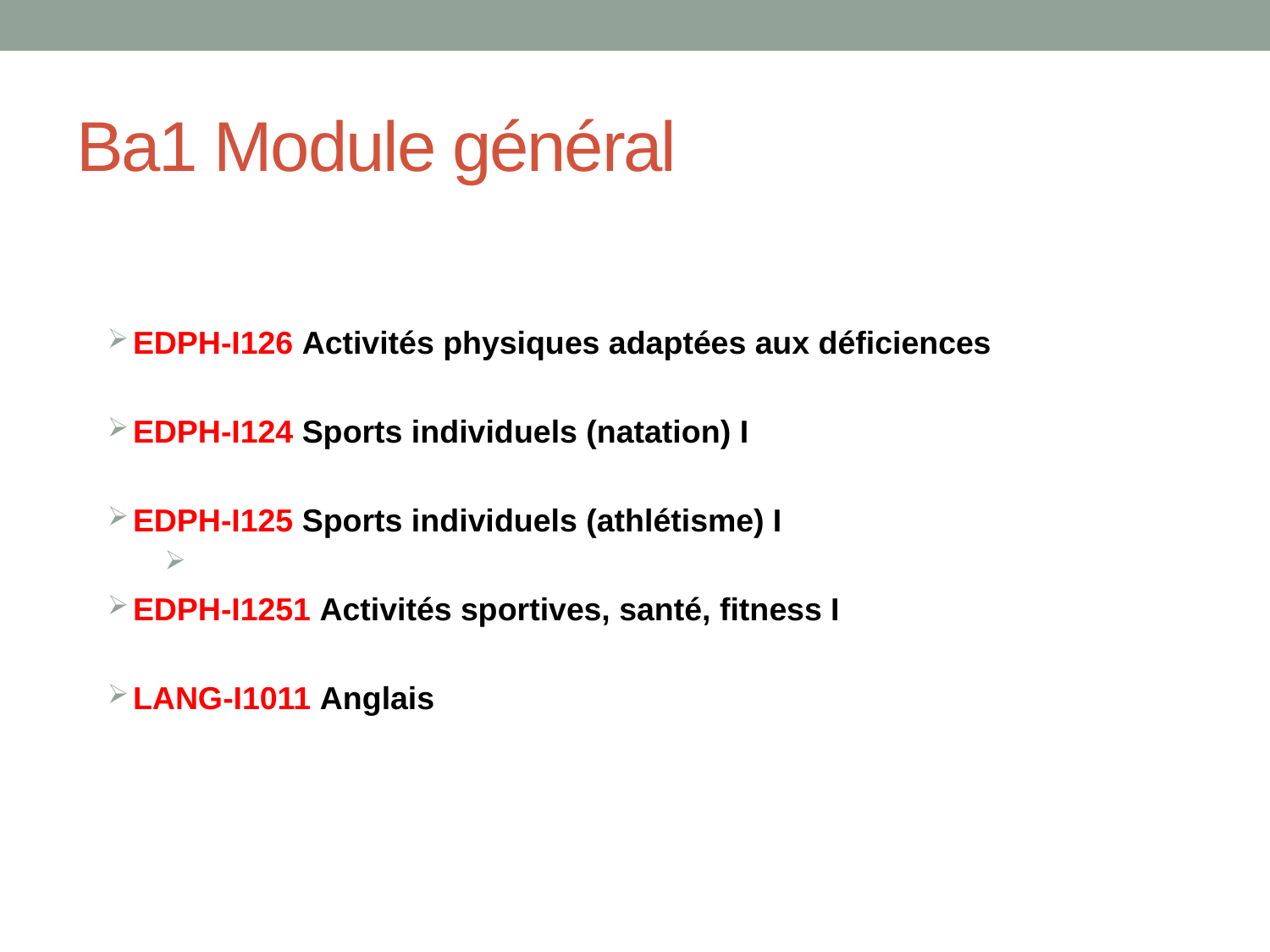

# Ba1 Module général
EDPH-I126 Activités physiques adaptées aux déficiences

EDPH-I124 Sports individuels (natation) I

EDPH-I125 Sports individuels (athlétisme) I

EDPH-I1251 Activités sportives, santé, fitness I

LANG-I1011 Anglais